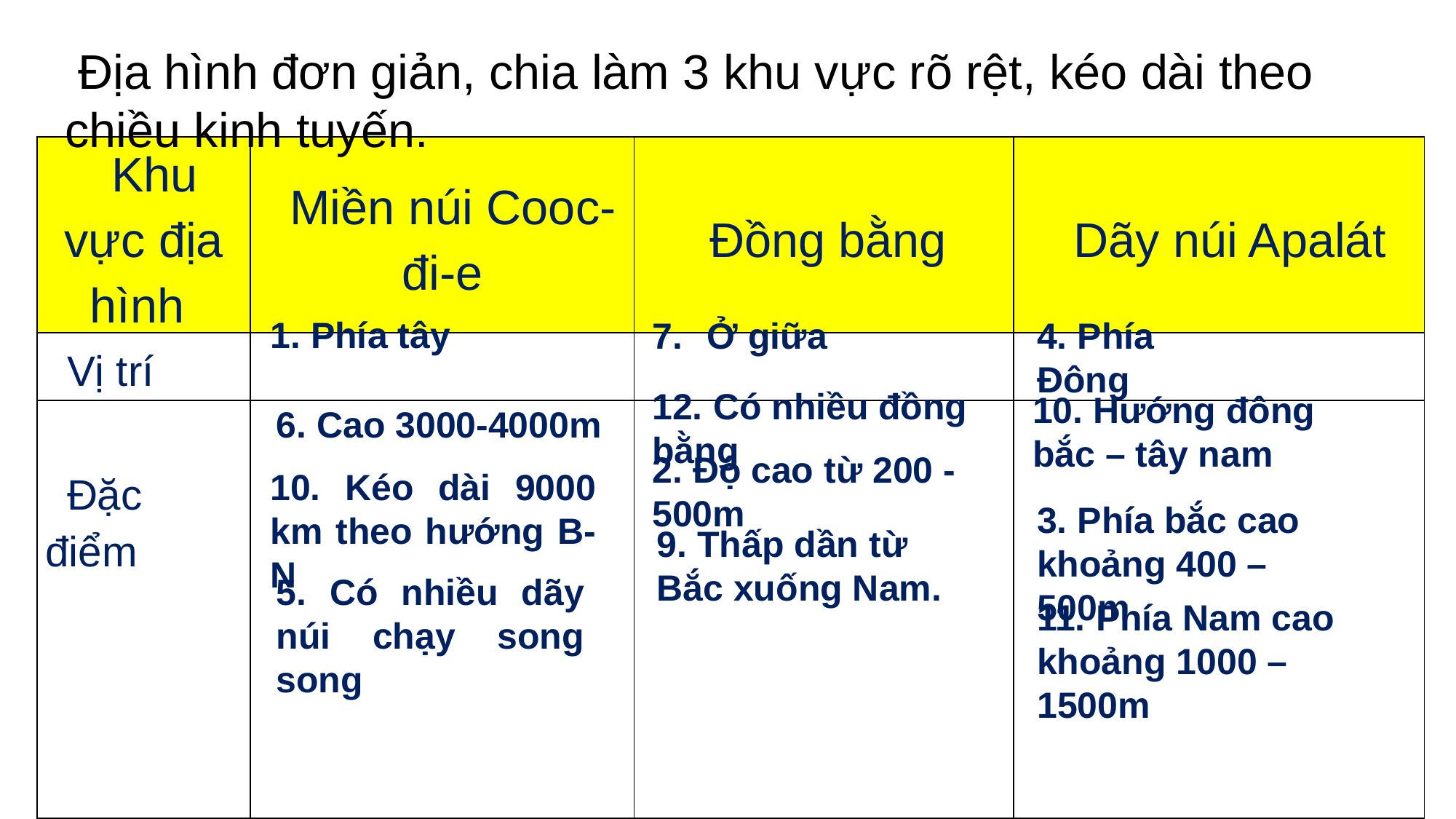

Địa hình đơn giản, chia làm 3 khu vực rõ rệt, kéo dài theo chiều kinh tuyến.
| Khu vực địa hình | Miền núi Cooc-đi-e | Đồng bằng | Dãy núi Apalát |
| --- | --- | --- | --- |
| Vị trí |  |  |  |
| Đặc điểm |  |  |  |
1. Phía tây
4. Phía Đông
Ở giữa
12. Có nhiều đồng bằng
10. Hướng đông bắc – tây nam
6. Cao 3000-4000m
2. Độ cao từ 200 - 500m
10. Kéo dài 9000 km theo hướng B-N
3. Phía bắc cao khoảng 400 – 500m
9. Thấp dần từ Bắc xuống Nam.
5. Có nhiều dãy núi chạy song song
11. Phía Nam cao khoảng 1000 – 1500m